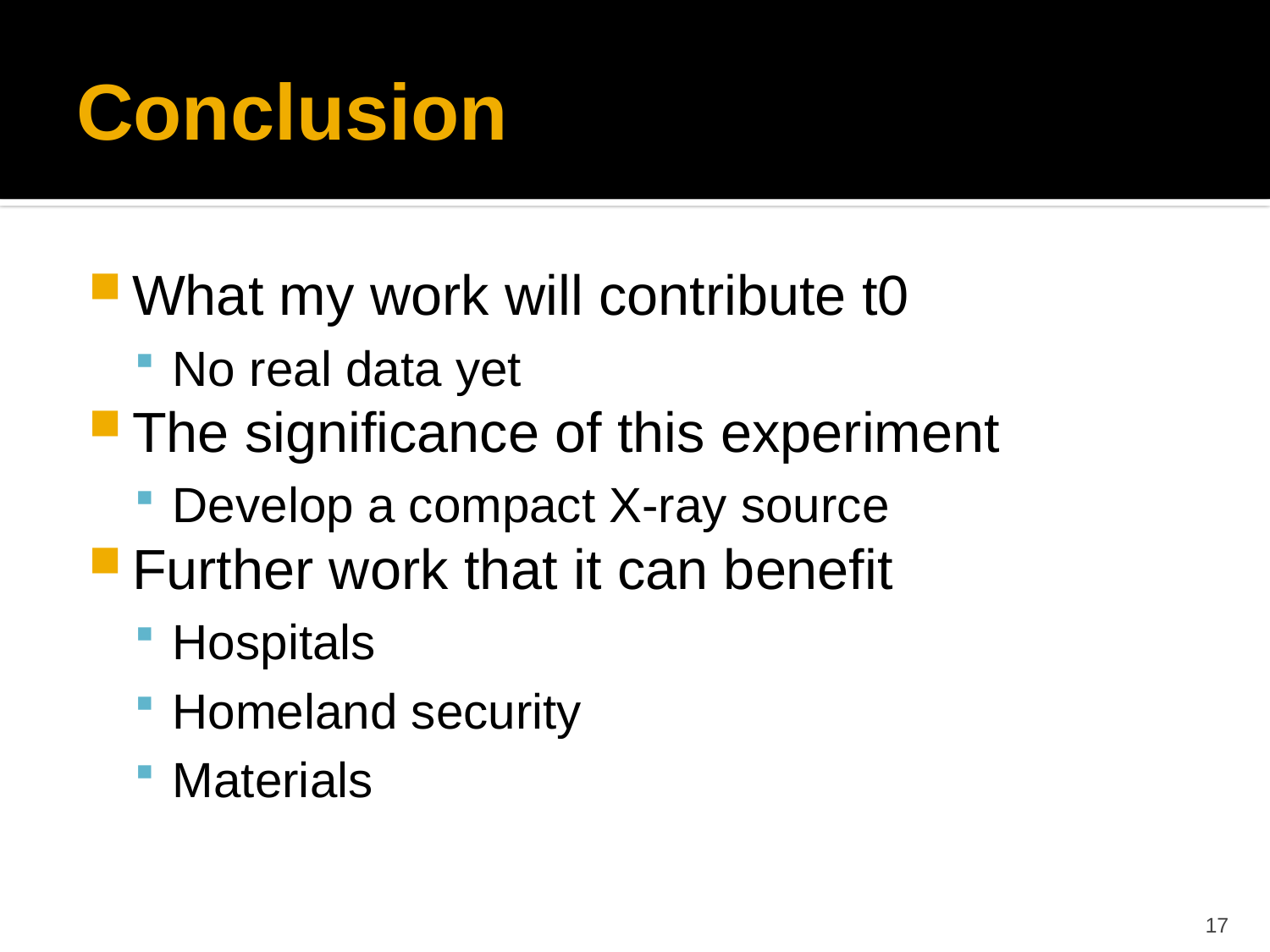

# Conclusion
What my work will contribute t0
No real data yet
The significance of this experiment
Develop a compact X-ray source
Further work that it can benefit
Hospitals
Homeland security
Materials

17